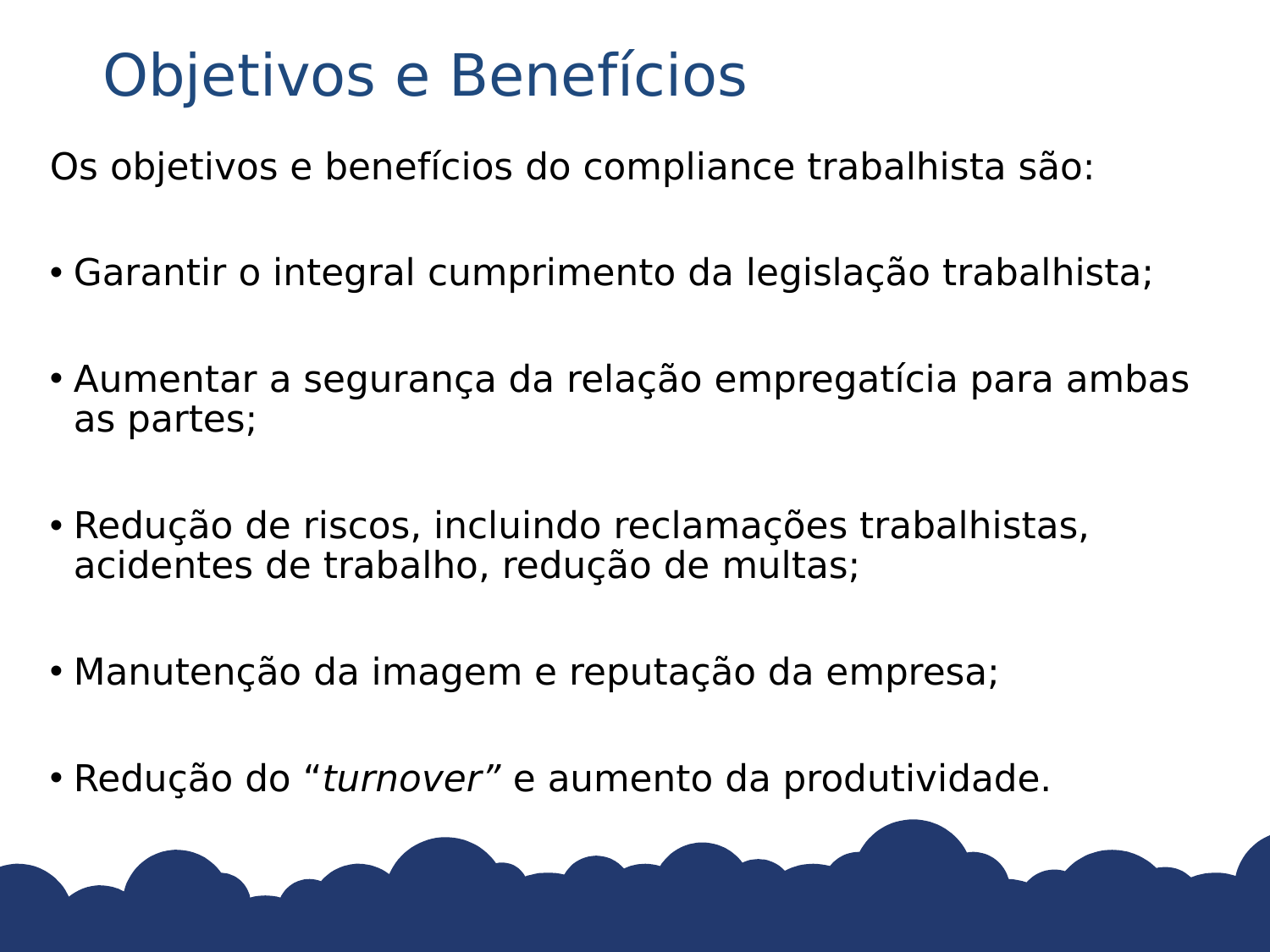

# Objetivos e Benefícios
Os objetivos e benefícios do compliance trabalhista são:

Garantir o integral cumprimento da legislação trabalhista;

Aumentar a segurança da relação empregatícia para ambas as partes;

Redução de riscos, incluindo reclamações trabalhistas, acidentes de trabalho, redução de multas;

Manutenção da imagem e reputação da empresa;

Redução do “turnover” e aumento da produtividade.